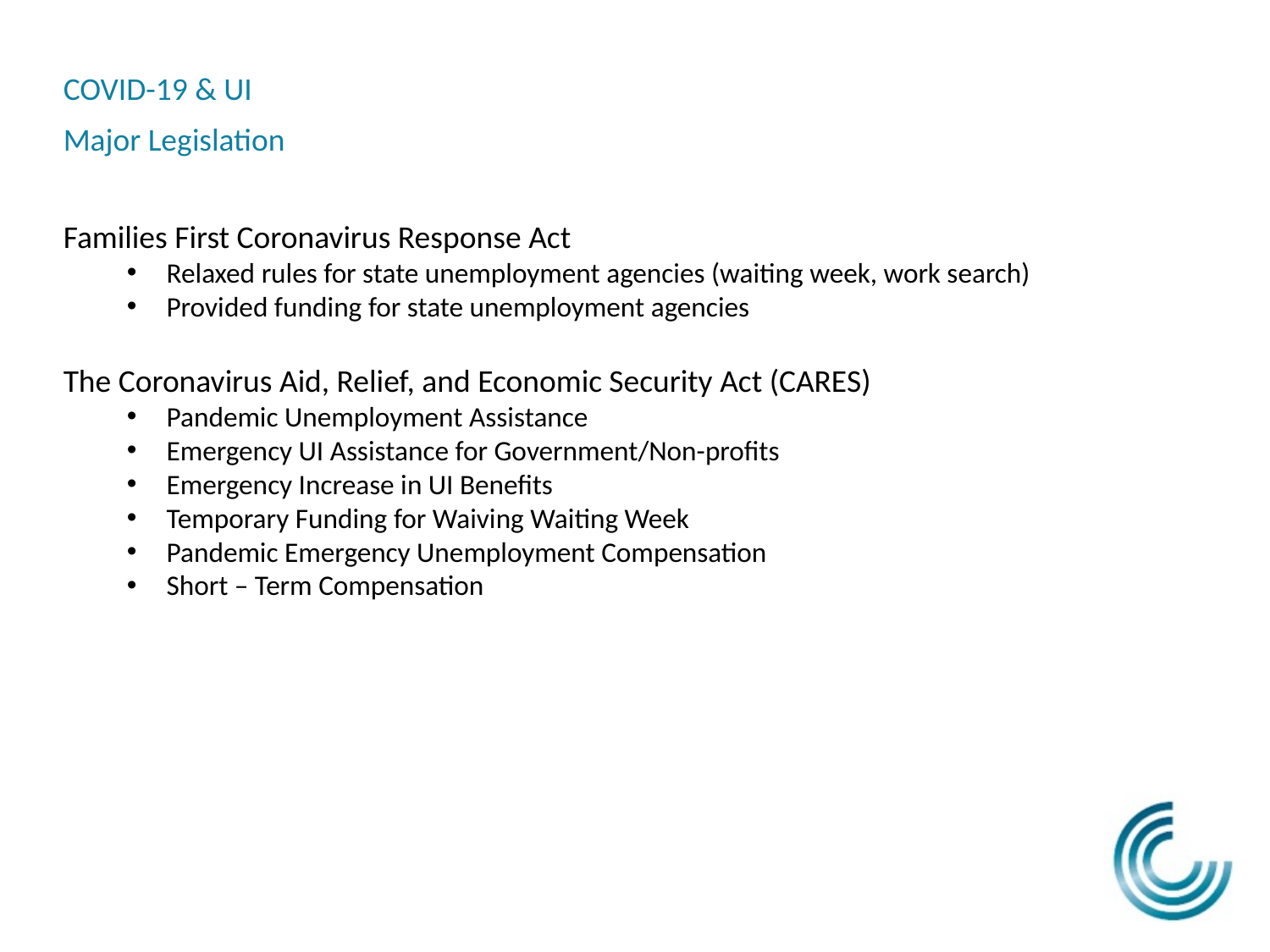

COVID-19 & UI
Major Legislation
Families First Coronavirus Response Act
Relaxed rules for state unemployment agencies (waiting week, work search)
Provided funding for state unemployment agencies

The Coronavirus Aid, Relief, and Economic Security Act (CARES)
Pandemic Unemployment Assistance
Emergency UI Assistance for Government/Non-profits
Emergency Increase in UI Benefits
Temporary Funding for Waiving Waiting Week
Pandemic Emergency Unemployment Compensation
Short – Term Compensation